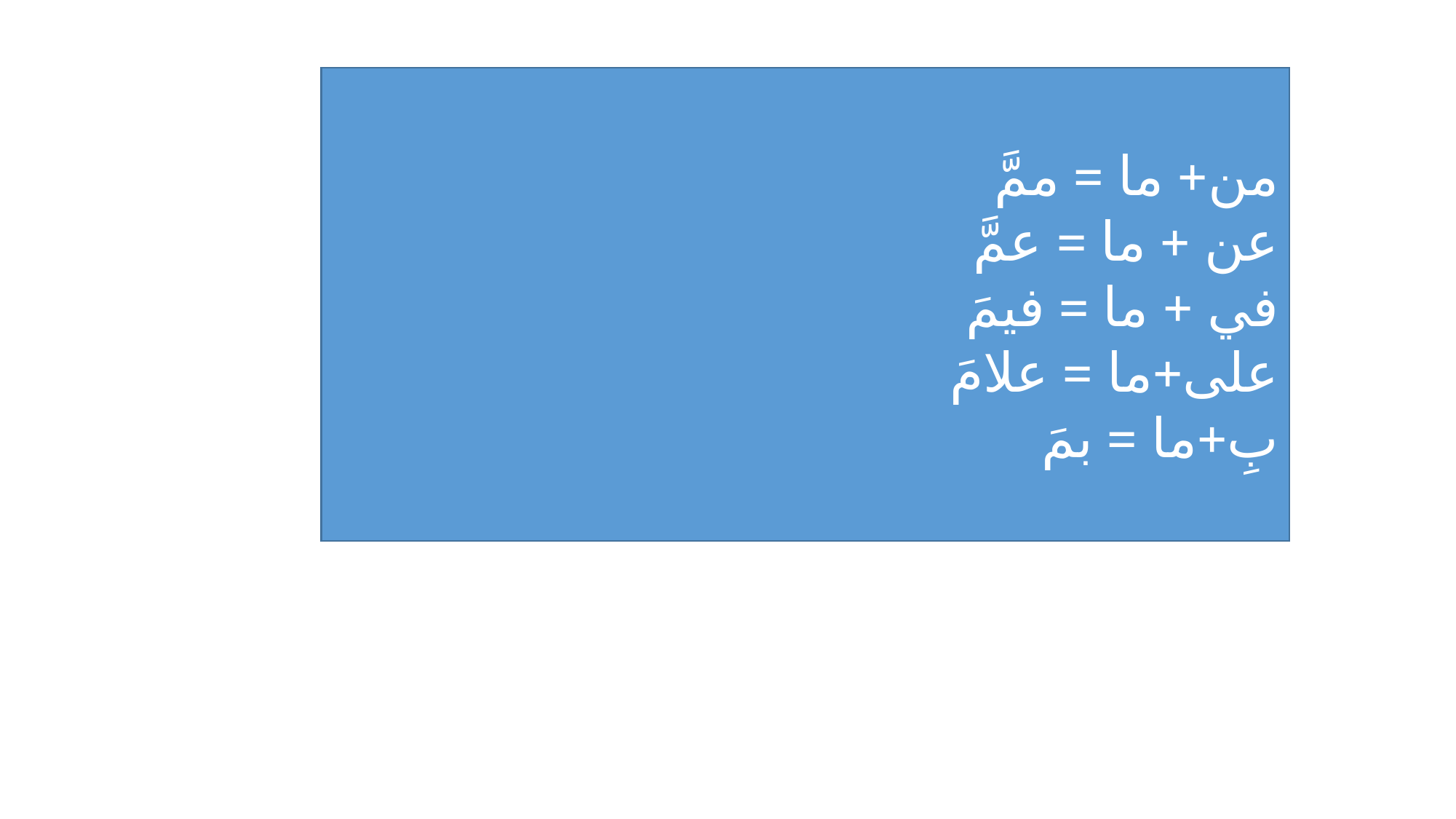

من+ ما = ممَّ
عن + ما = عمَّ
في + ما = فيمَ
على+ما = علامَ
بِ+ما = بمَ